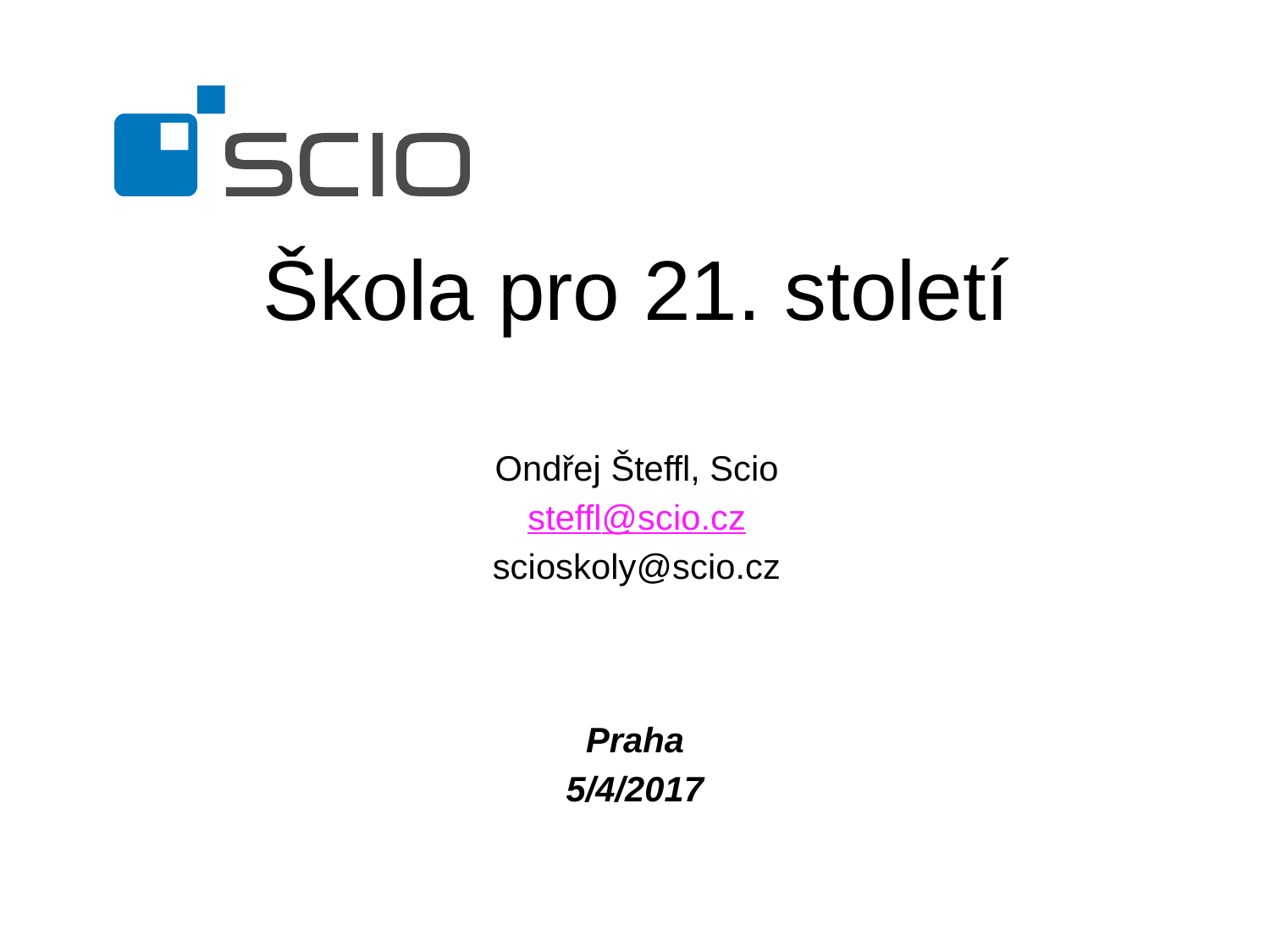

Škola pro 21. století
Ondřej Šteffl, Scio
steffl@scio.cz
scioskoly@scio.cz
Praha
5/4/2017